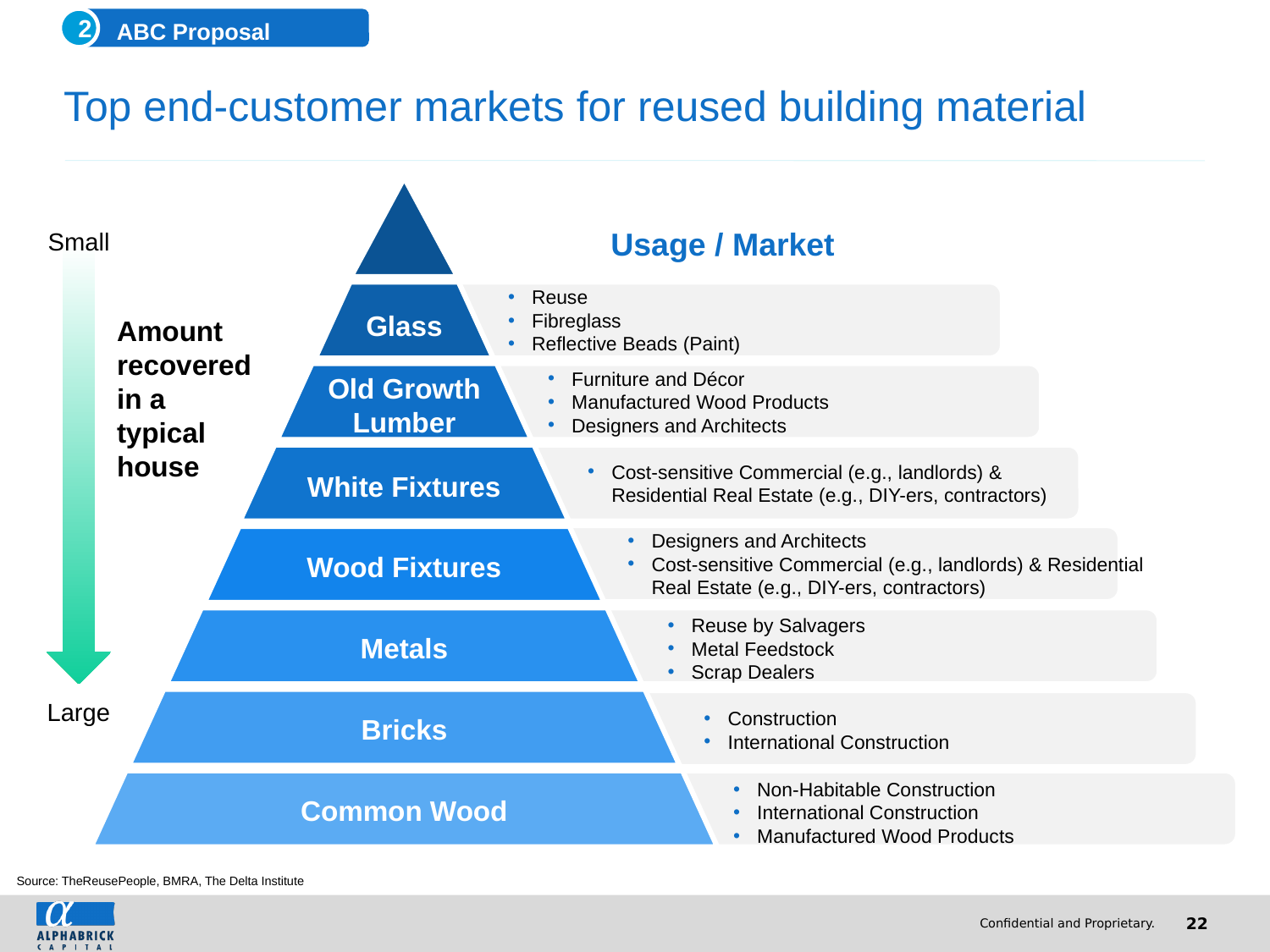

2
ABC Proposal
# Top end-customer markets for reused building material

Small
Usage / Market

Glass

Reuse
Fibreglass
Reflective Beads (Paint)
Amount recovered in a typical house
Old Growth Lumber

Furniture and Décor
Manufactured Wood Products
Designers and Architects
White Fixtures

Cost-sensitive Commercial (e.g., landlords) & Residential Real Estate (e.g., DIY-ers, contractors)

Designers and Architects
Cost-sensitive Commercial (e.g., landlords) & Residential Real Estate (e.g., DIY-ers, contractors)
Wood Fixtures
Metals

Reuse by Salvagers
Metal Feedstock
Scrap Dealers
Large
Bricks

Construction
International Construction
Common Wood

Non-Habitable Construction
International Construction
Manufactured Wood Products
Source: TheReusePeople, BMRA, The Delta Institute